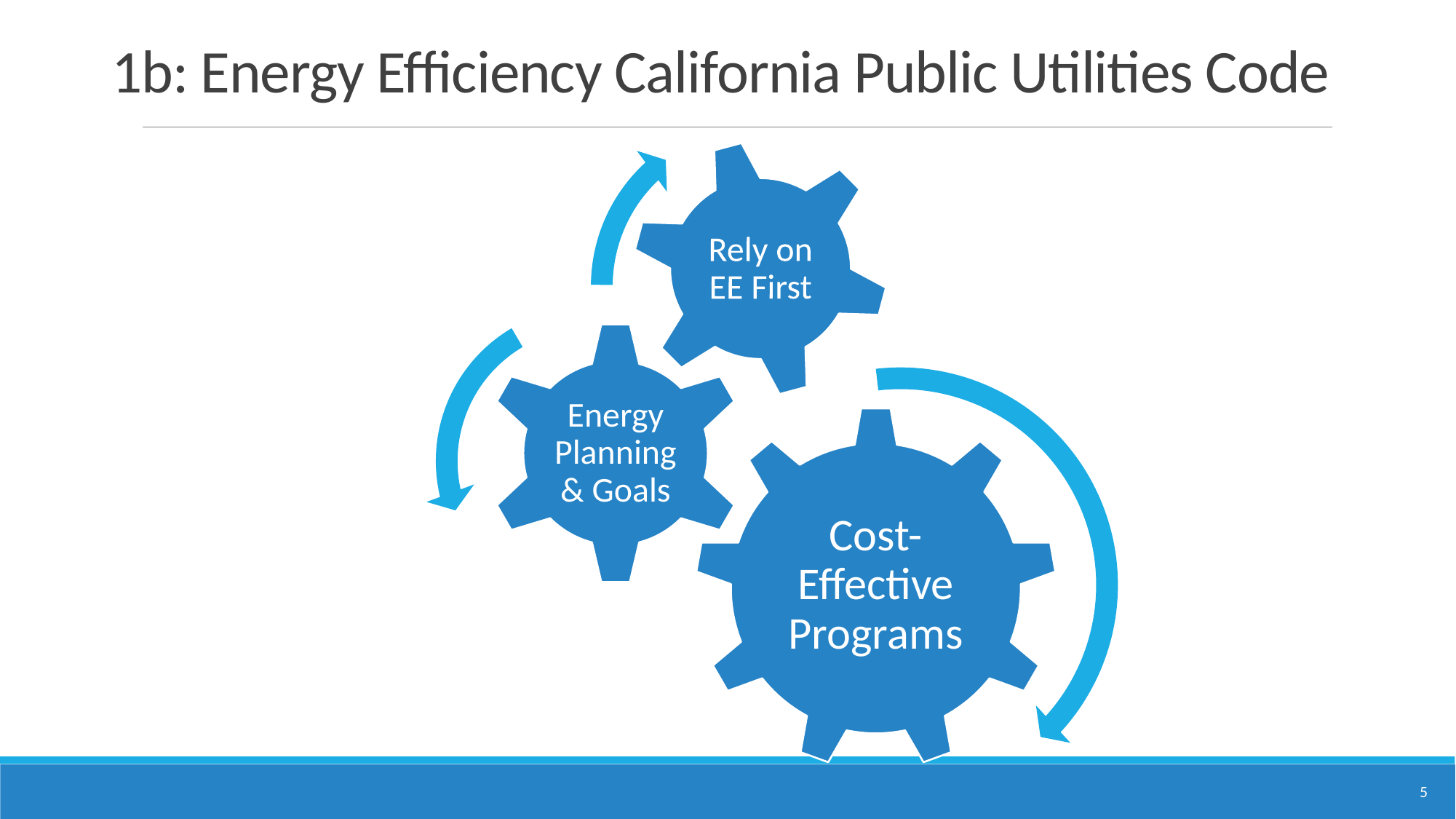

# 1b: Energy Efficiency California Public Utilities Code
Cost-Effective Programs
Energy Planning & Goals
Rely on EE First
5